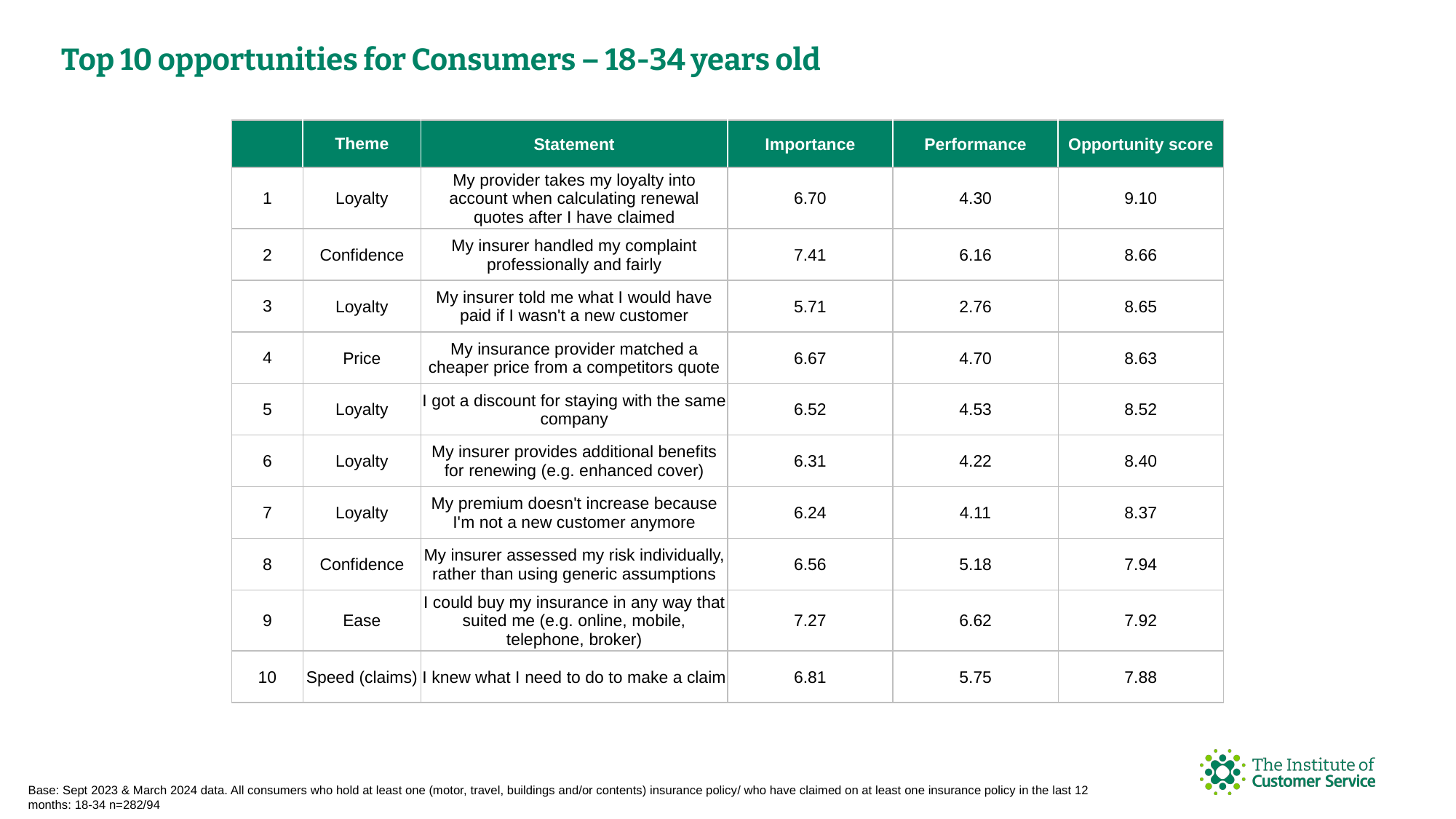

Top 10 opportunities for Consumers – 18-34 years old
|  | Theme | Statement | Importance | Performance | Opportunity score |
| --- | --- | --- | --- | --- | --- |
| 1 | Loyalty | My provider takes my loyalty into account when calculating renewal quotes after I have claimed | 6.70 | 4.30 | 9.10 |
| 2 | Confidence | My insurer handled my complaint professionally and fairly | 7.41 | 6.16 | 8.66 |
| 3 | Loyalty | My insurer told me what I would have paid if I wasn't a new customer | 5.71 | 2.76 | 8.65 |
| 4 | Price | My insurance provider matched a cheaper price from a competitors quote | 6.67 | 4.70 | 8.63 |
| 5 | Loyalty | I got a discount for staying with the same company | 6.52 | 4.53 | 8.52 |
| 6 | Loyalty | My insurer provides additional benefits for renewing (e.g. enhanced cover) | 6.31 | 4.22 | 8.40 |
| 7 | Loyalty | My premium doesn't increase because I'm not a new customer anymore | 6.24 | 4.11 | 8.37 |
| 8 | Confidence | My insurer assessed my risk individually, rather than using generic assumptions | 6.56 | 5.18 | 7.94 |
| 9 | Ease | I could buy my insurance in any way that suited me (e.g. online, mobile, telephone, broker) | 7.27 | 6.62 | 7.92 |
| 10 | Speed (claims) | I knew what I need to do to make a claim | 6.81 | 5.75 | 7.88 |
Base: Sept 2023 & March 2024 data. All consumers who hold at least one (motor, travel, buildings and/or contents) insurance policy/ who have claimed on at least one insurance policy in the last 12 months: 18-34 n=282/94